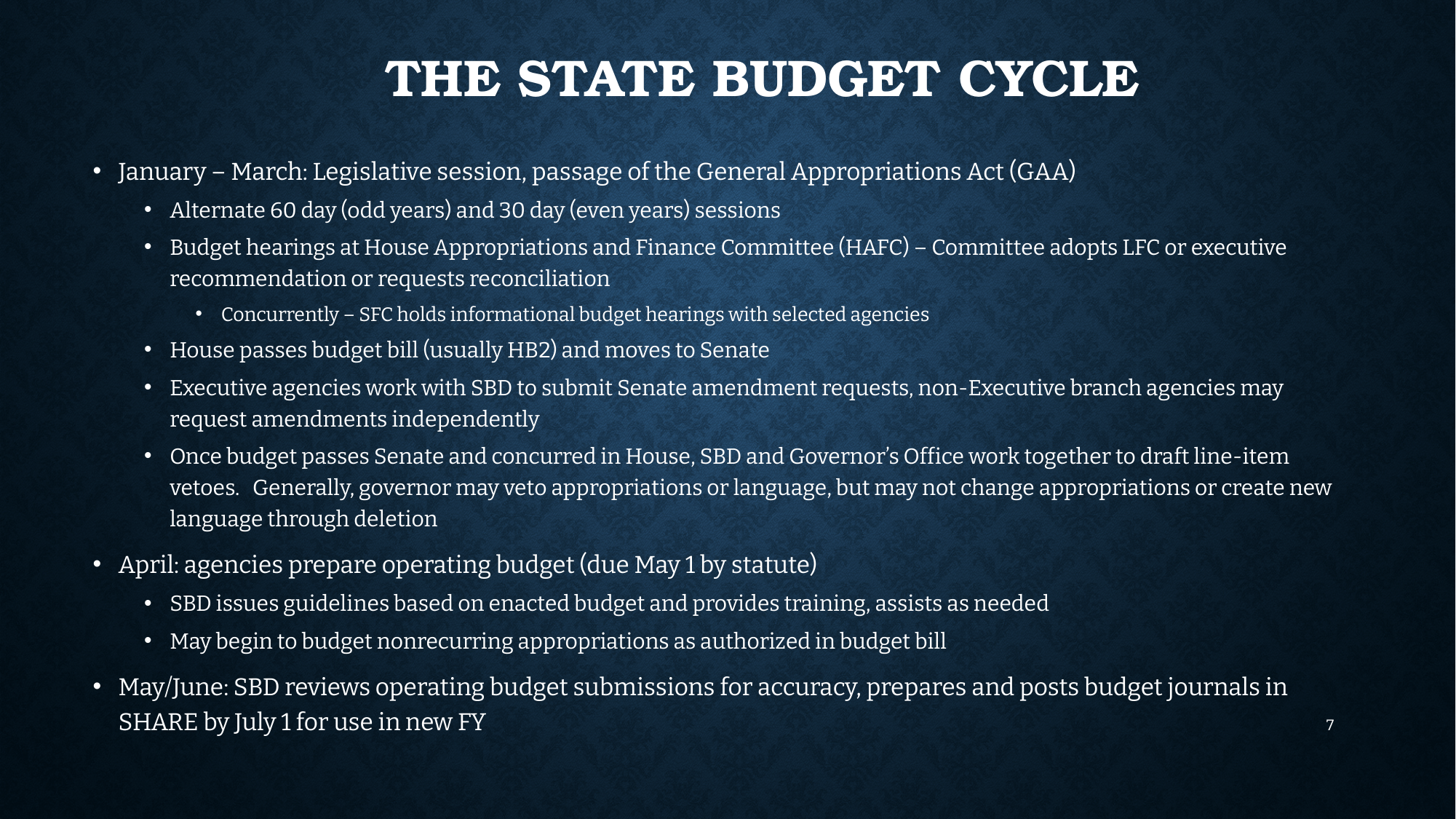

# The state budget cycle
January – March: Legislative session, passage of the General Appropriations Act (GAA)
Alternate 60 day (odd years) and 30 day (even years) sessions
Budget hearings at House Appropriations and Finance Committee (HAFC) – Committee adopts LFC or executive recommendation or requests reconciliation
Concurrently – SFC holds informational budget hearings with selected agencies
House passes budget bill (usually HB2) and moves to Senate
Executive agencies work with SBD to submit Senate amendment requests, non-Executive branch agencies may request amendments independently
Once budget passes Senate and concurred in House, SBD and Governor’s Office work together to draft line-item vetoes.   Generally, governor may veto appropriations or language, but may not change appropriations or create new language through deletion
April: agencies prepare operating budget (due May 1 by statute)
SBD issues guidelines based on enacted budget and provides training, assists as needed
May begin to budget nonrecurring appropriations as authorized in budget bill
May/June: SBD reviews operating budget submissions for accuracy, prepares and posts budget journals in SHARE by July 1 for use in new FY

7